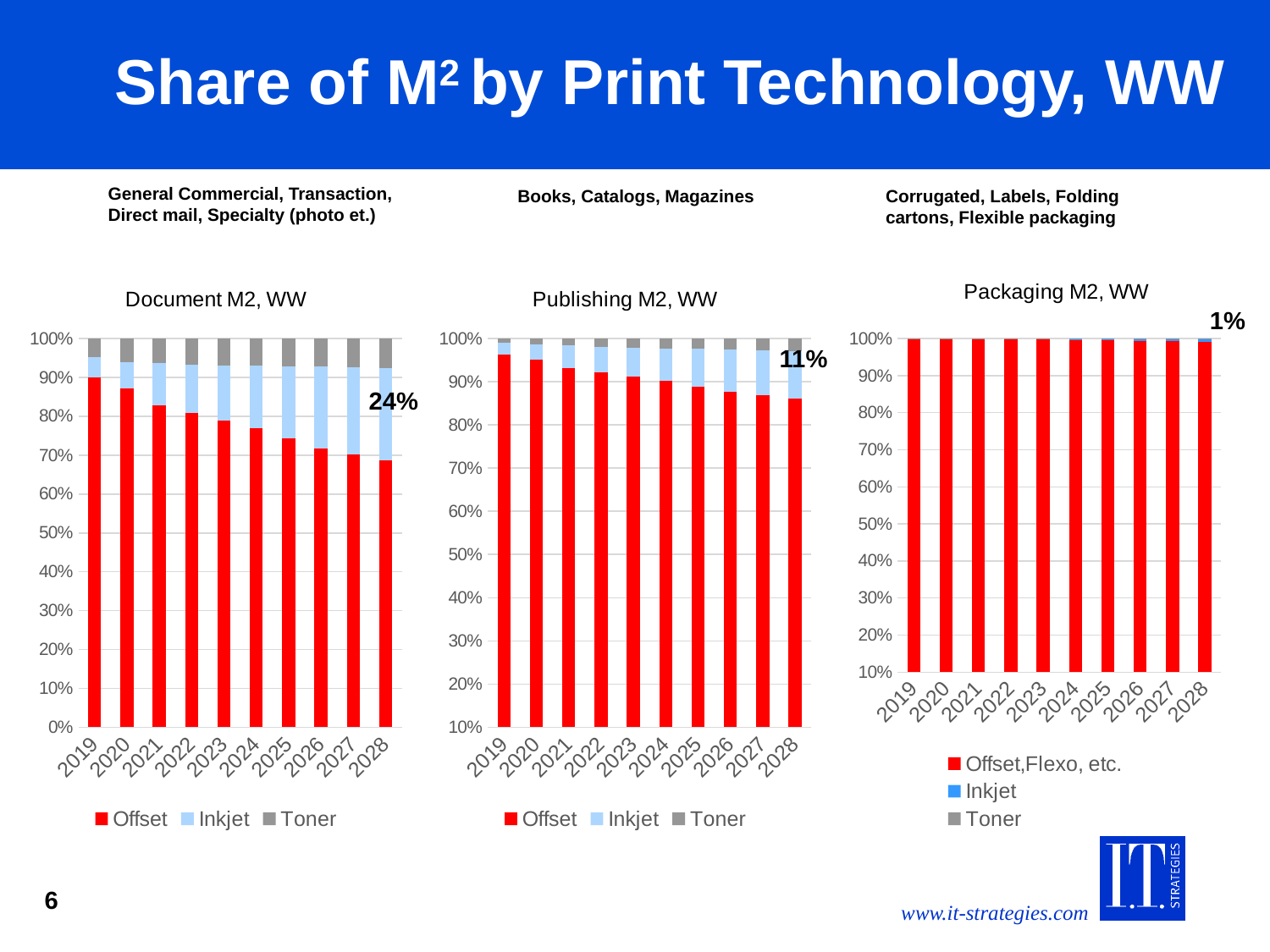

# Share of M2 by Print Technology, WW
General Commercial, Transaction, Direct mail, Specialty (photo et.)
Books, Catalogs, Magazines
Corrugated, Labels, Folding cartons, Flexible packaging

### Chart: Document M2, WW

| Category | Offset | Inkjet | Toner |
|---|---|---|---|
| 2019 | 0.8989847761591937 | 0.05294386418070552 | 0.048071359660100774 |
| 2020 | 0.8713694128646288 | 0.06816995290009502 | 0.06046063423527619 |
| 2021 | 0.8285173374505614 | 0.10748728374505453 | 0.06399537880438401 |
| 2022 | 0.8079874513243845 | 0.12430485625802554 | 0.06770769241758981 |
| 2023 | 0.7887563283857632 | 0.14179991980706763 | 0.06944375180716934 |
| 2024 | 0.7686590274434236 | 0.16108477464147106 | 0.07025619791510525 |
| 2025 | 0.7435752763042519 | 0.18461912009795114 | 0.07180560359779692 |
| 2026 | 0.7166651711240408 | 0.21125324993633507 | 0.07208157893962419 |
| 2027 | 0.7011191381022284 | 0.2247202896235874 | 0.07416057227418428 |
| 2028 | 0.6857944114344965 | 0.2379580901107086 | 0.07624749845479478 |

### Chart: Publishing M2, WW

| Category | Offset | Inkjet | Toner |
|---|---|---|---|
| 2019 | 267131368199.12946 | 7406064378.084352 | 2726037586.0020204 |
| 2020 | 173440136281.3571 | 6144293944.396338 | 2590162436.960227 |
| 2021 | 174177382419.73575 | 9672983670.57141 | 2978404819.671899 |
| 2022 | 161818829111.08847 | 10542205008.565502 | 3276070983.076008 |
| 2023 | 156251883512.2305 | 11447845362.135315 | 3538020790.8596697 |
| 2024 | 151687754277.74835 | 12651507492.675247 | 3820920831.72961 |
| 2025 | 147957474609.63635 | 14470759708.692608 | 4011938697.45473 |
| 2026 | 143788515636.3049 | 16006169026.101755 | 4212481887.9612026 |
| 2027 | 139362816434.0583 | 16609296120.833149 | 4423050332.633051 |
| 2028 | 135498804618.4358 | 17261282871.695717 | 4644145225.296591 |

### Chart: Packaging M2, WW

| Category | Offset,Flexo, etc. | Inkjet | Toner |
|---|---|---|---|
| 2019 | 1444198716408.498 | 492698521.516032 | 1085166146.9786377 |
| 2020 | 1493167777218.855 | 643224681.6072776 | 1226417079.7048137 |
| 2021 | 1531372371776.3499 | 1041049865.3154378 | 1412818654.528819 |
| 2022 | 1570158054350.4045 | 1812182506.7625678 | 1352605135.2654364 |
| 2023 | 1600573948614.836 | 2977405704.1565905 | 1485219994.839239 |
| 2024 | 1631625889225.4507 | 4613689218.596798 | 1619684812.16953 |
| 2025 | 1663328002427.6553 | 6785789026.808006 | 1774469353.5534682 |
| 2026 | 1695694744885.9656 | 9806133431.865585 | 1949844500.0454946 |
| 2027 | 1728740911786.5603 | 10888789259.117327 | 2102603722.9490168 |
| 2028 | 1762481645147.287 | 12079427275.36652 | 2254251535.3021393 |
1%
11%
24%
6